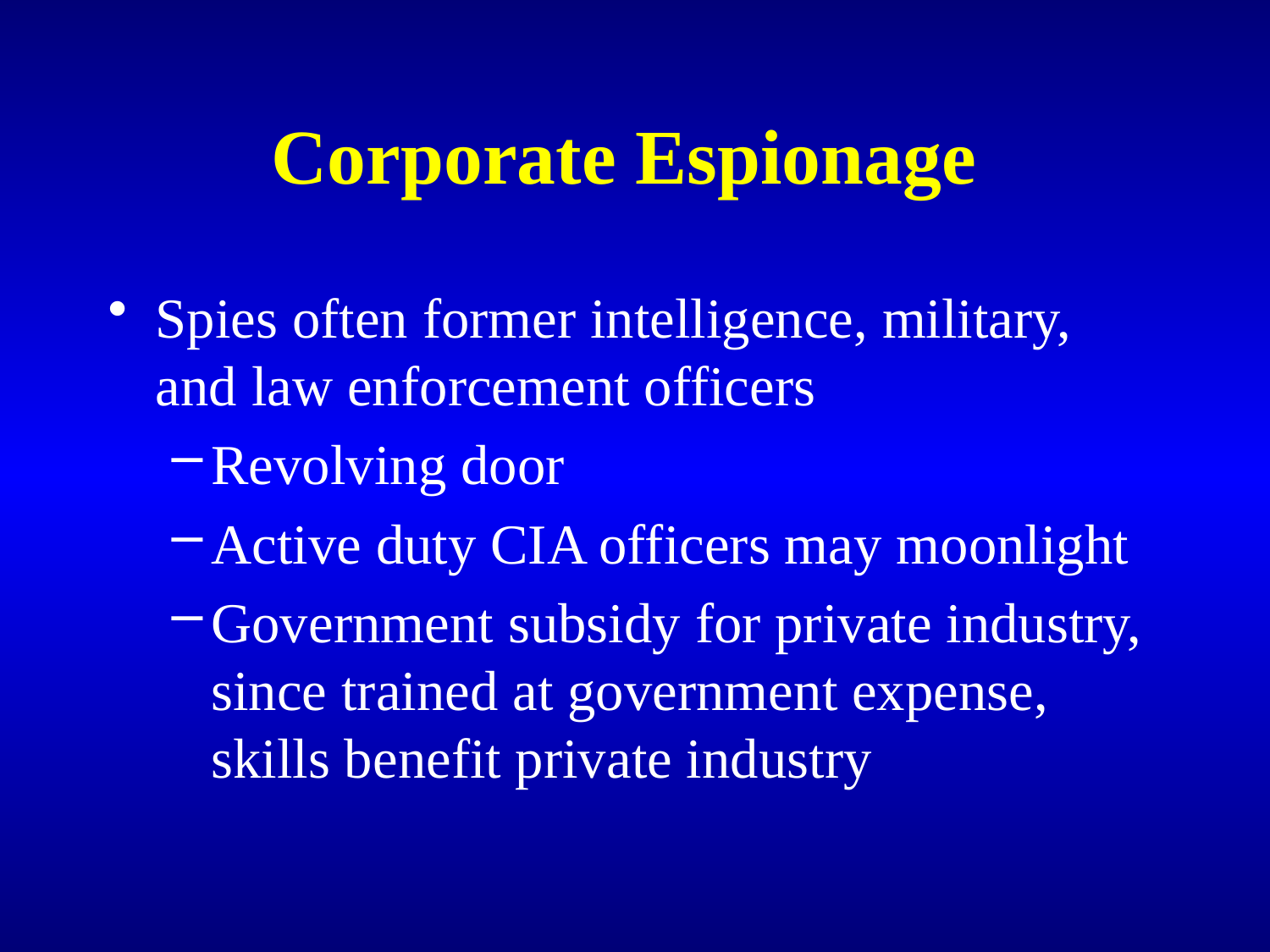

# Corporate Espionage
Spies often former intelligence, military, and law enforcement officers
Revolving door
Active duty CIA officers may moonlight
Government subsidy for private industry, since trained at government expense, skills benefit private industry